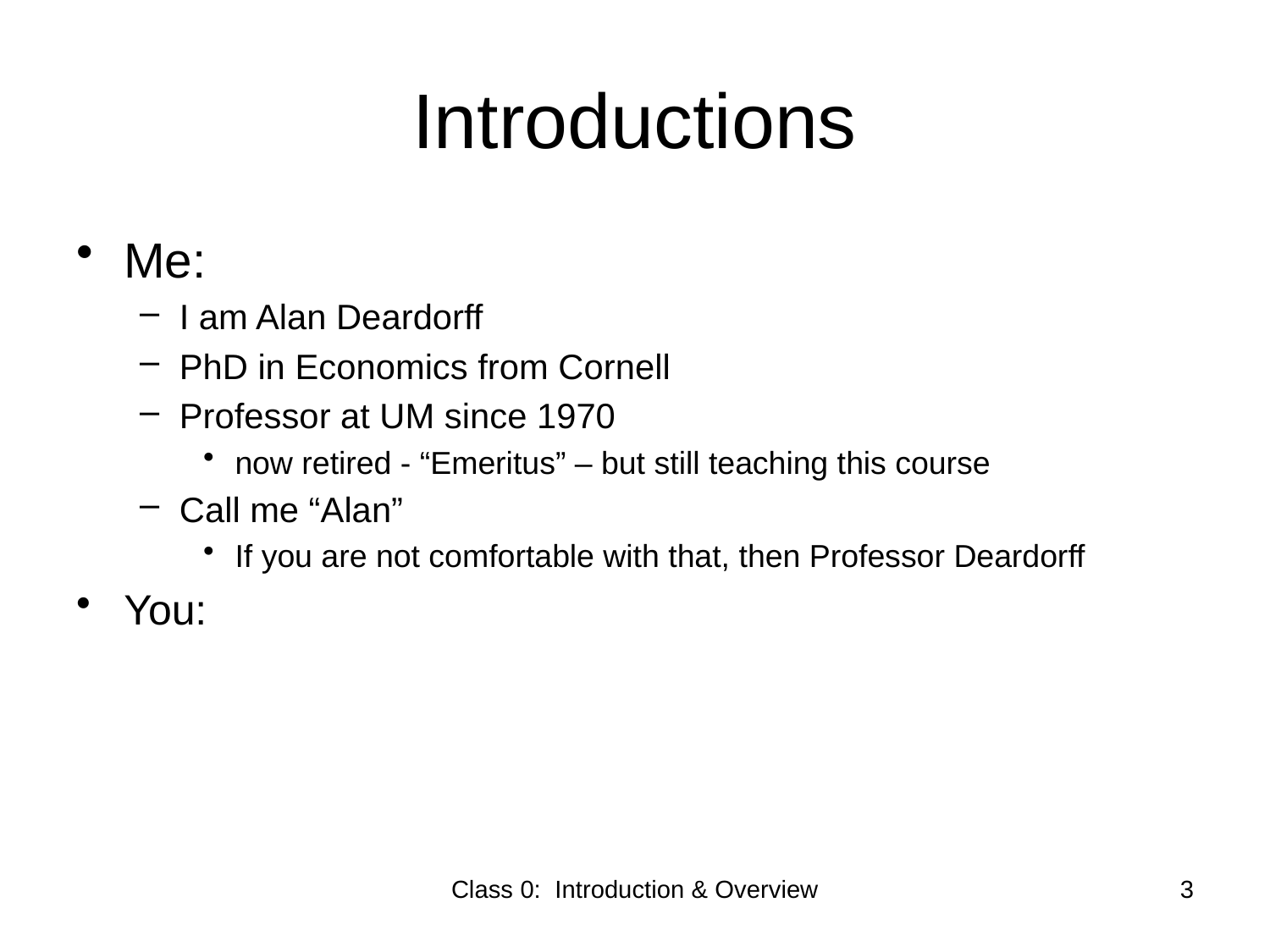

# Introductions
Me:
I am Alan Deardorff
PhD in Economics from Cornell
Professor at UM since 1970
now retired - “Emeritus” – but still teaching this course
Call me “Alan”
If you are not comfortable with that, then Professor Deardorff
You:

Class 0:  Introduction & Overview
3